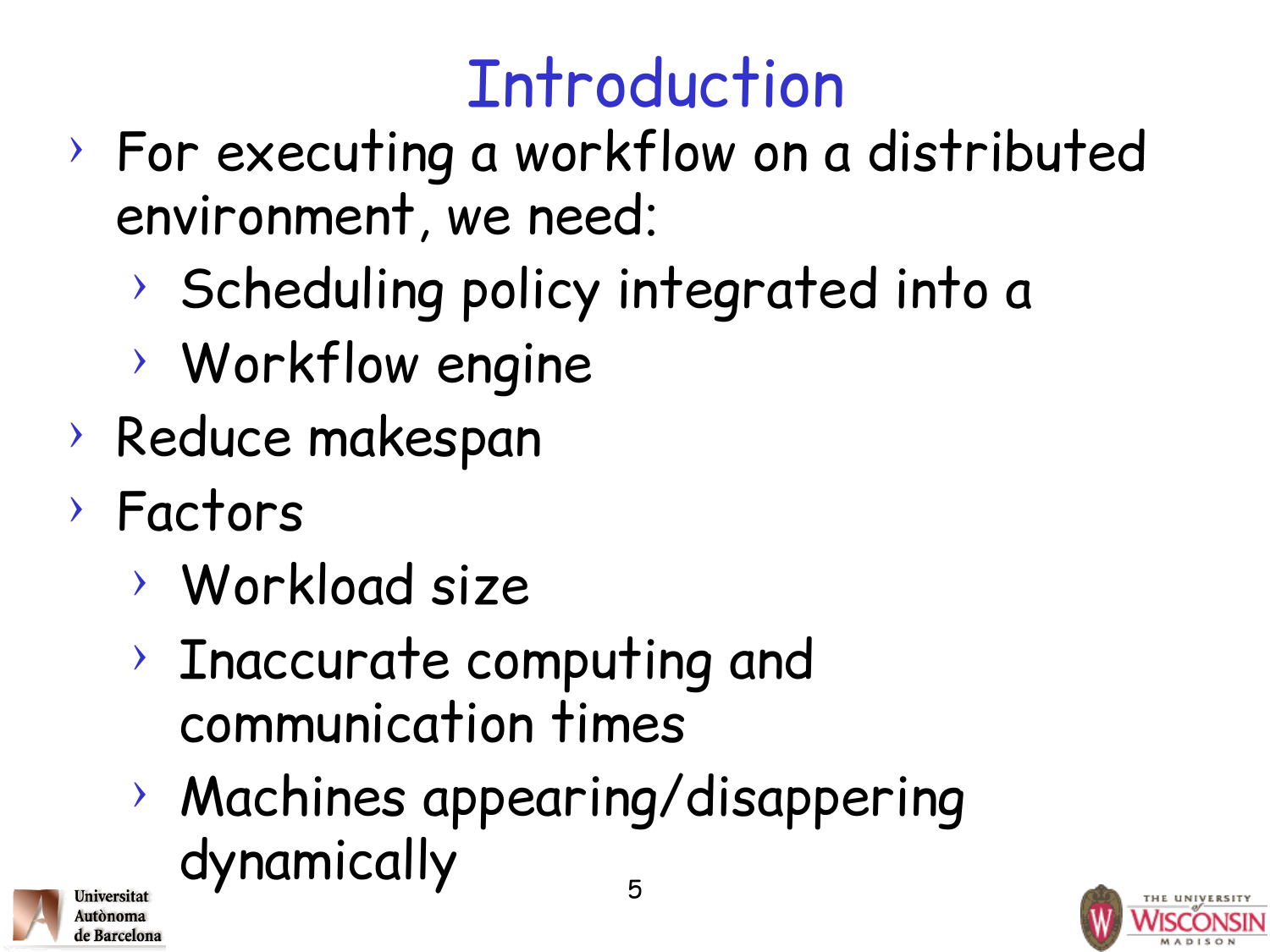

# Introduction
For executing a workflow on a distributed environment, we need:
Scheduling policy integrated into a
Workflow engine
Reduce makespan
Factors
Workload size
Inaccurate computing and communication times
Machines appearing/disappering dynamically
5